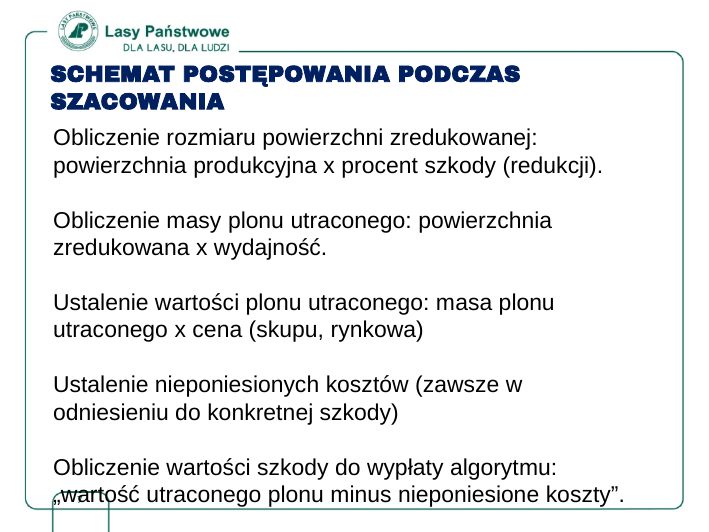

SCHEMAT POSTĘPOWANIA PODCZAS SZACOWANIA

Obliczenie rozmiaru powierzchni zredukowanej: powierzchnia produkcyjna x procent szkody (redukcji).

Obliczenie masy plonu utraconego: powierzchnia zredukowana x wydajność.

Ustalenie wartości plonu utraconego: masa plonu utraconego x cena (skupu, rynkowa)

Ustalenie nieponiesionych kosztów (zawsze w odniesieniu do konkretnej szkody)

Obliczenie wartości szkody do wypłaty algorytmu: „wartość utraconego plonu minus nieponiesione koszty”.
7